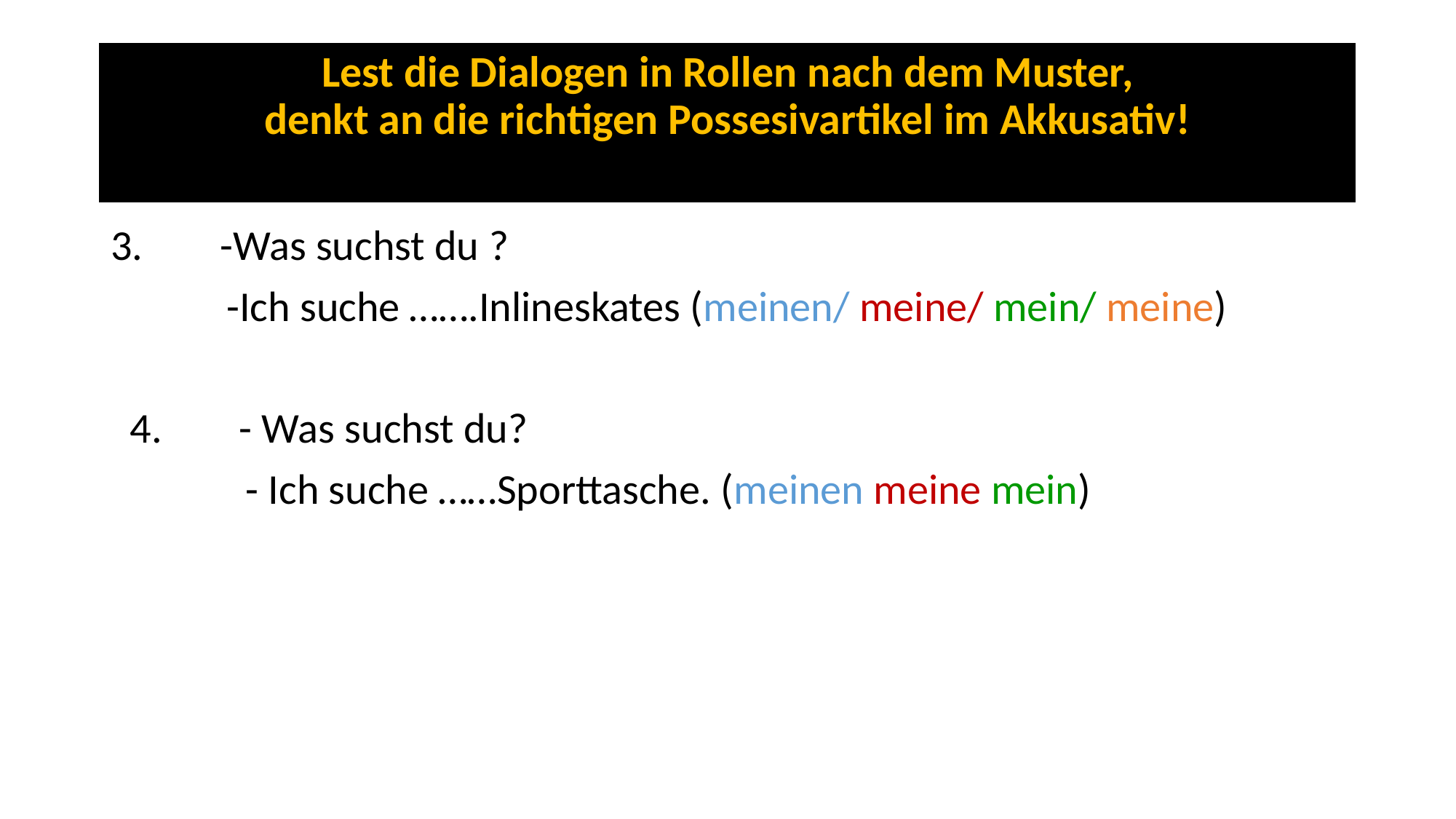

# Lest die Dialogen in Rollen nach dem Muster, denkt an die richtigen Possesivartikel im Akkusativ!
3.        -Was suchst du ?
            -Ich suche …….Inlineskates (meinen/ meine/ mein/ meine)

  4.        - Was suchst du?
              - Ich suche ……Sporttasche. (meinen meine mein)